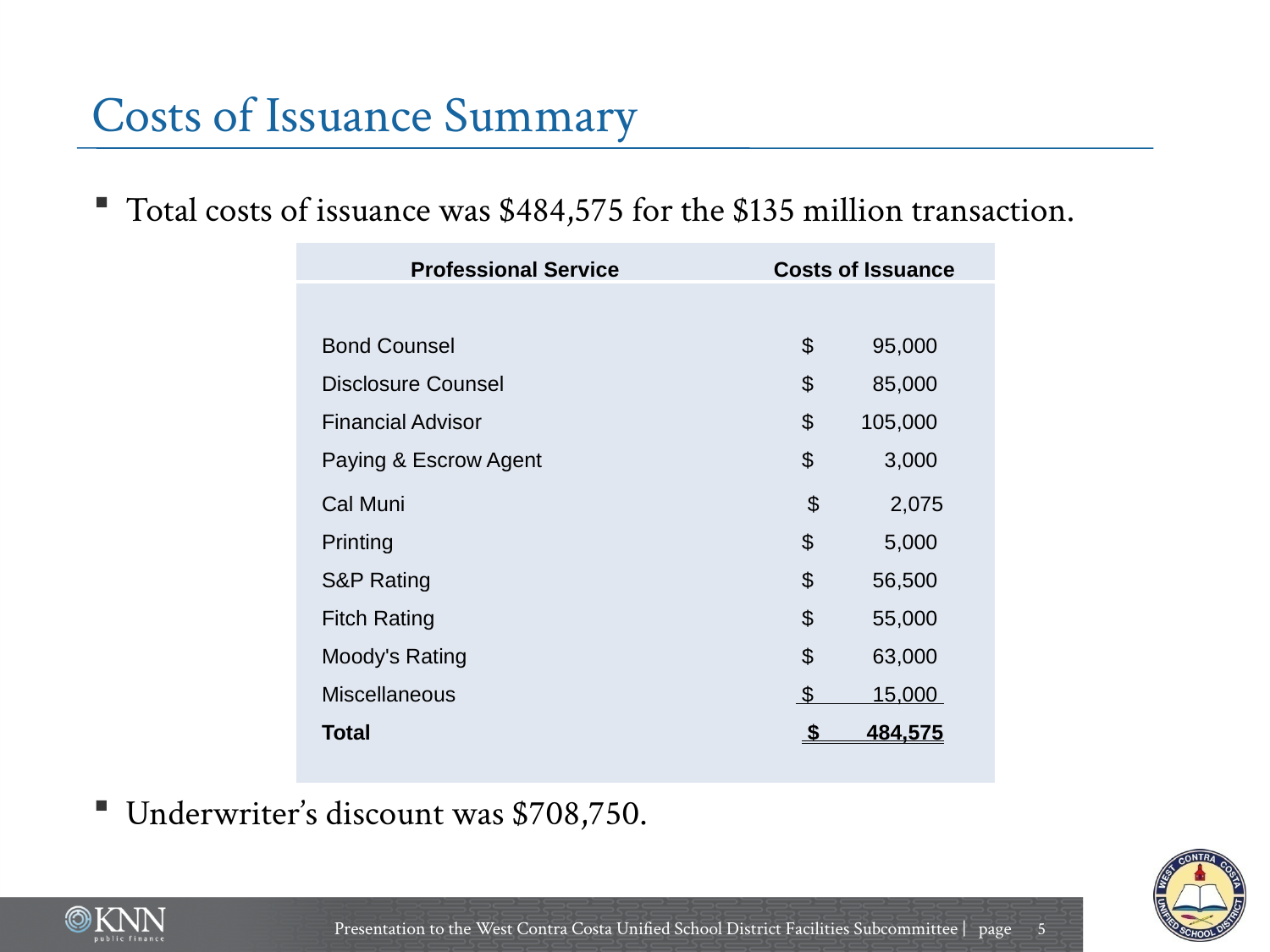

# Costs of Issuance Summary
Total costs of issuance was $484,575 for the $135 million transaction.

| Professional Service | Costs of Issuance |
| --- | --- |
|  |  |
| Bond Counsel | $ 95,000 |
| Disclosure Counsel | $ 85,000 |
| Financial Advisor | $ 105,000 |
| Paying & Escrow Agent | $ 3,000 |
| Cal Muni | $ 2,075 |
| Printing | $ 5,000 |
| S&P Rating | $ 56,500 |
| Fitch Rating | $ 55,000 |
| Moody's Rating | $ 63,000 |
| Miscellaneous | $ 15,000 |
| Total | $ 484,575 |
|  |  |
Underwriter’s discount was $708,750.
Presentation to the West Contra Costa Unified School District Facilities Subcommittee |   page
5